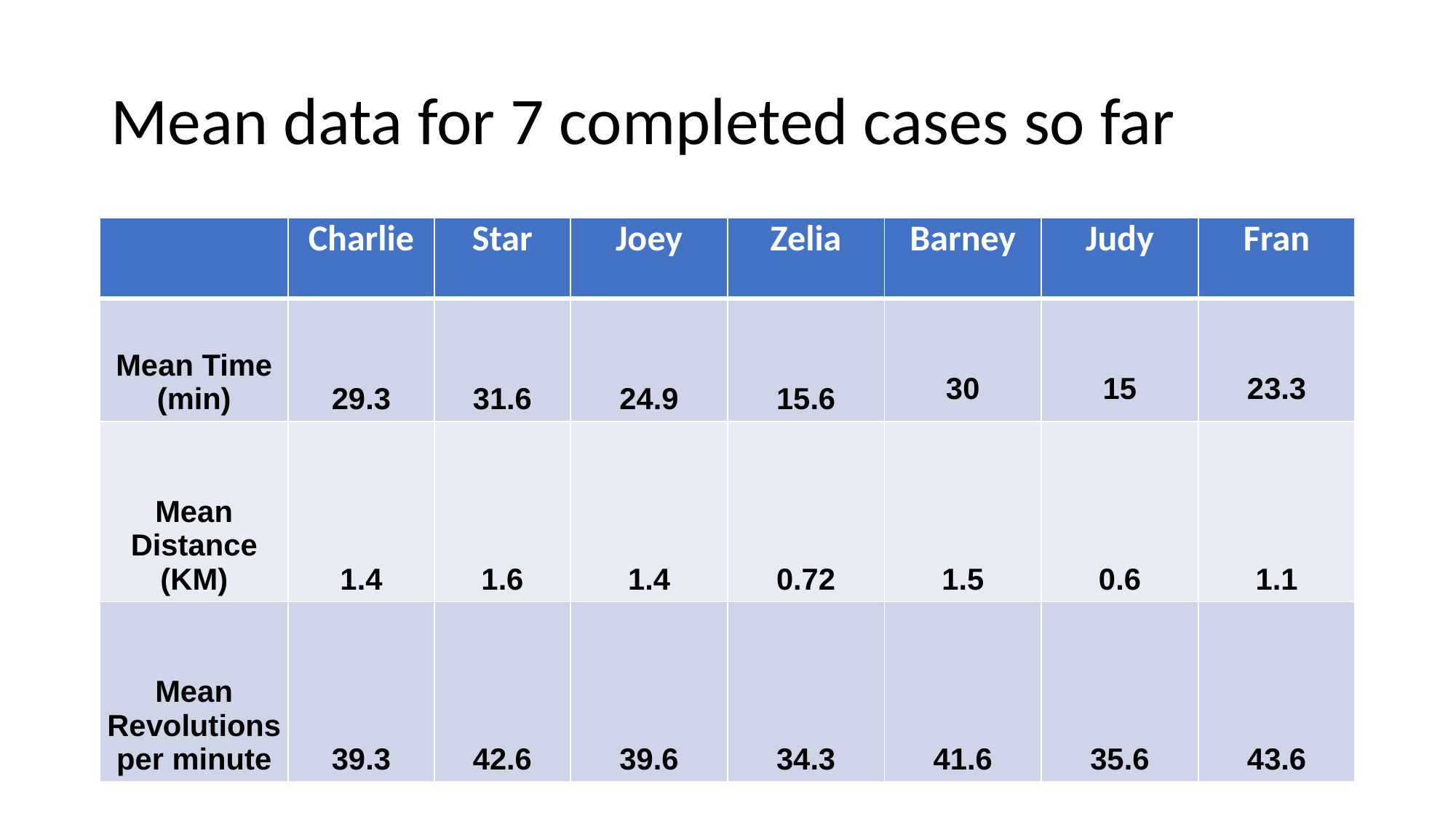

# Mean data for 7 completed cases so far
|  | Charlie | Star | Joey | Zelia | Barney | Judy | Fran |
| --- | --- | --- | --- | --- | --- | --- | --- |
| Mean Time (min) | 29.3 | 31.6 | 24.9 | 15.6 | 30 | 15 | 23.3 |
| Mean Distance (KM) | 1.4 | 1.6 | 1.4 | 0.72 | 1.5 | 0.6 | 1.1 |
| Mean Revolutions per minute | 39.3 | 42.6 | 39.6 | 34.3 | 41.6 | 35.6 | 43.6 |